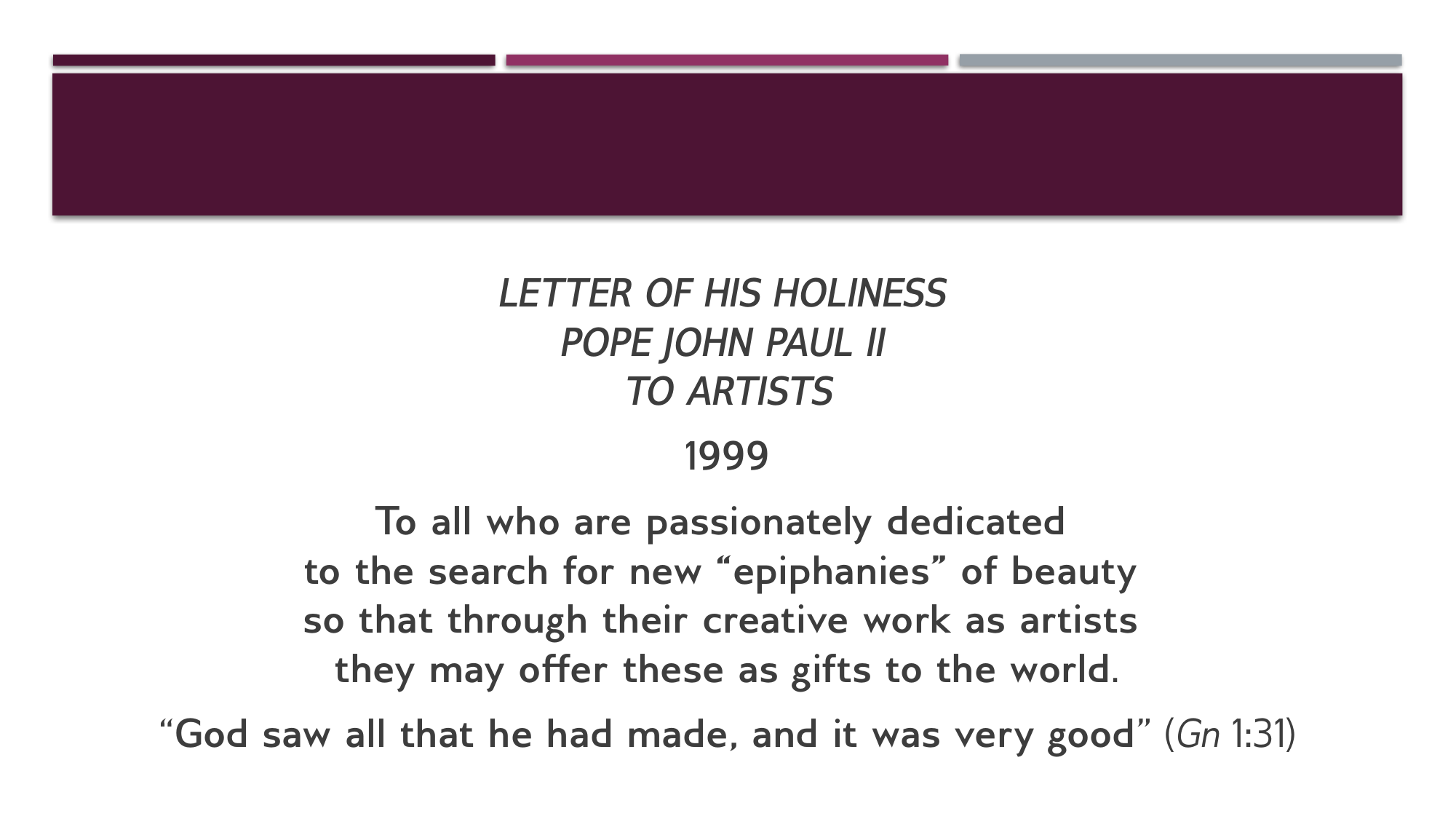

#
LETTER OF HIS HOLINESS 
POPE JOHN PAUL II 
TO ARTISTS
1999
To all who are passionately dedicated 
to the search for new “epiphanies” of beauty 
so that through their creative work as artists 
they may offer these as gifts to the world.
“God saw all that he had made, and it was very good” (Gn 1:31)